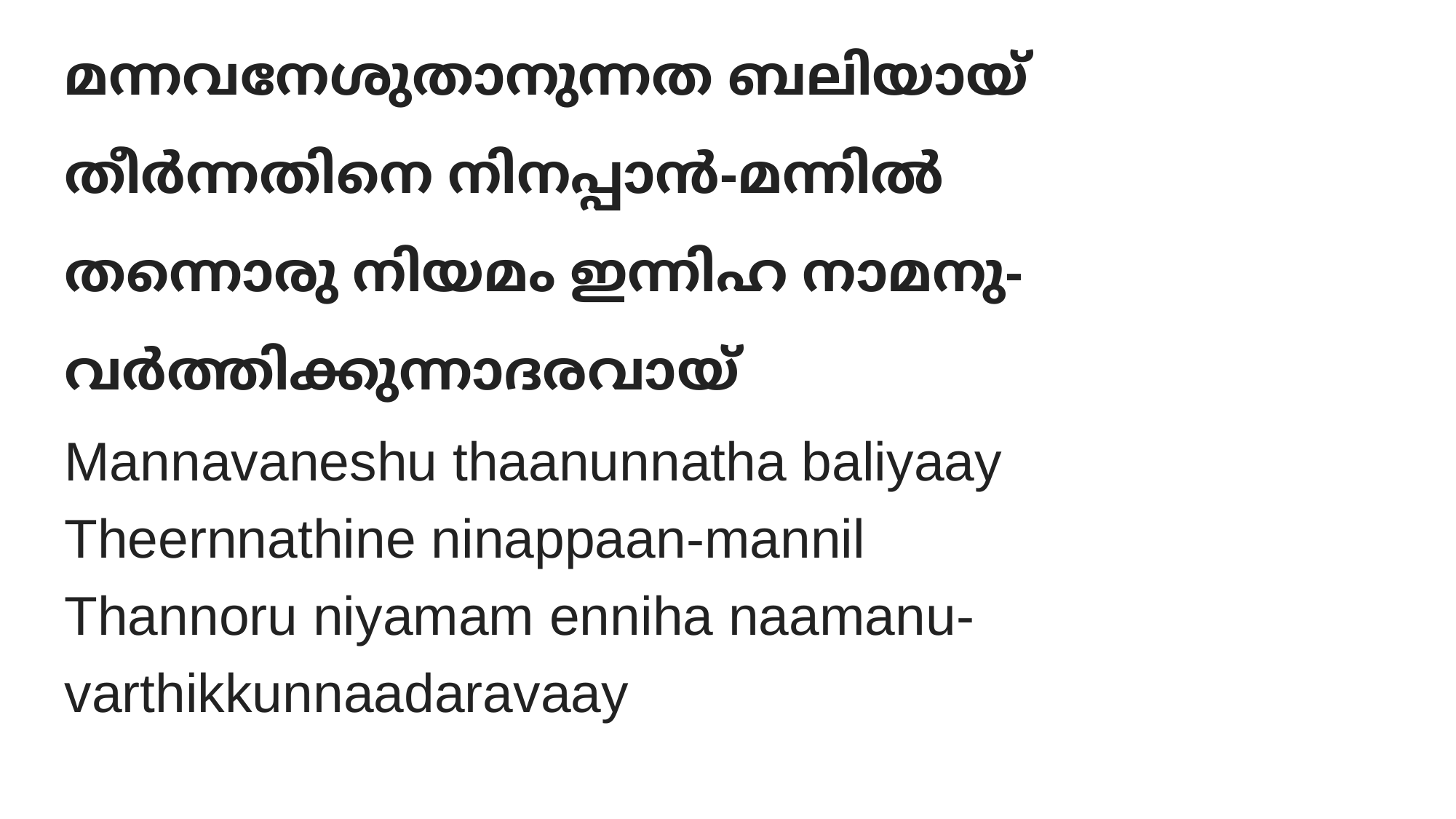

മന്നവനേശുതാനുന്നത ബലിയായ്
തീര്‍ന്നതിനെ നിനപ്പാന്‍-മന്നില്‍
തന്നൊരു നിയമം ഇന്നിഹ നാമനു-
വര്‍ത്തിക്കുന്നാദരവായ്
# Mannavaneshu thaanunnatha baliyaay Theernnathine ninappaan-mannil Thannoru niyamam enniha naamanu-varthikkunnaadaravaay